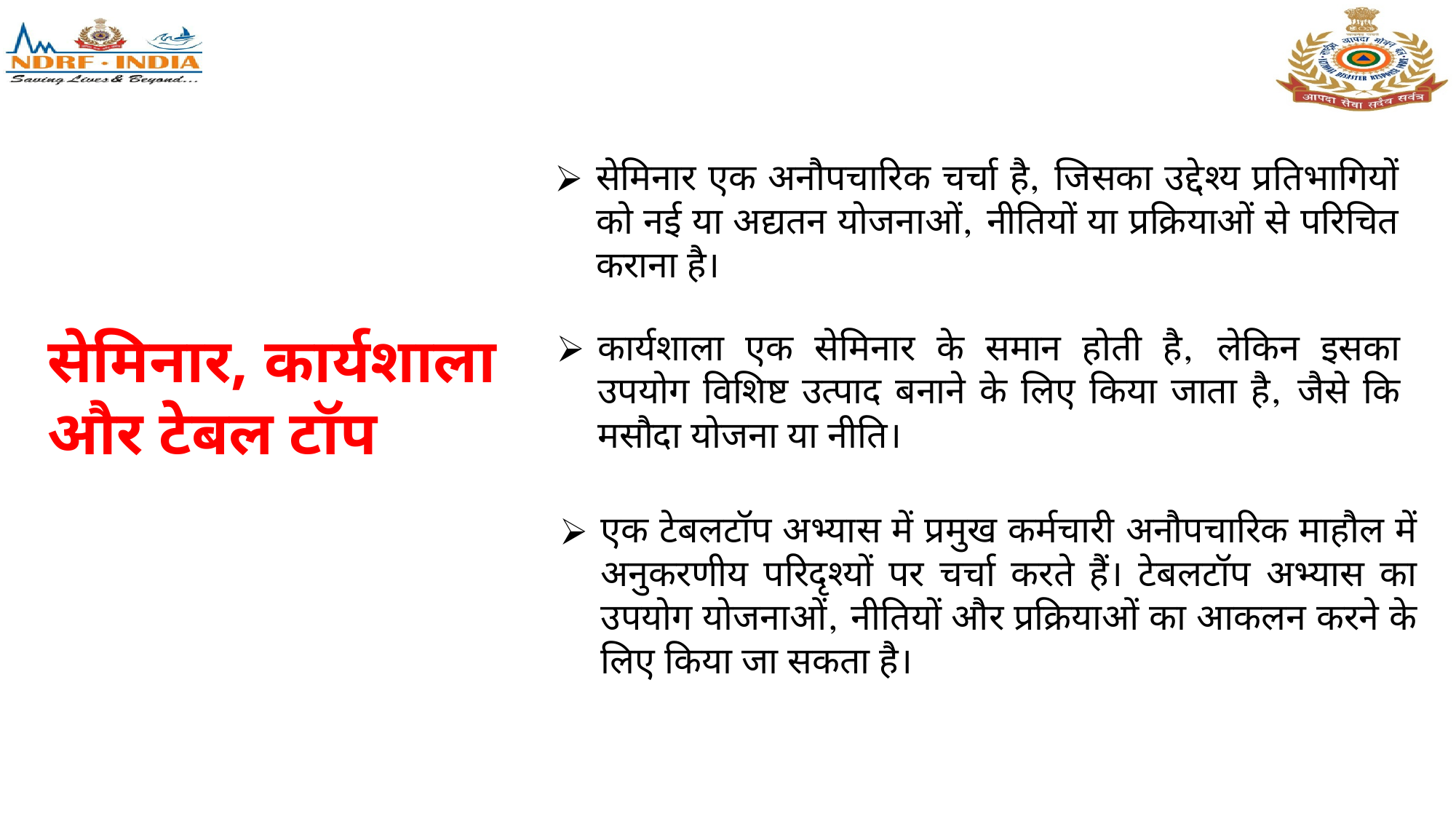

सेमिनार एक अनौपचारिक चर्चा है, जिसका उद्देश्य प्रतिभागियों को नई या अद्यतन योजनाओं, नीतियों या प्रक्रियाओं से परिचित कराना है।
सेमिनार, कार्यशाला
और टेबल टॉप
कार्यशाला एक सेमिनार के समान होती है, लेकिन इसका उपयोग विशिष्ट उत्पाद बनाने के लिए किया जाता है, जैसे कि मसौदा योजना या नीति।
एक टेबलटॉप अभ्यास में प्रमुख कर्मचारी अनौपचारिक माहौल में अनुकरणीय परिदृश्यों पर चर्चा करते हैं। टेबलटॉप अभ्यास का उपयोग योजनाओं, नीतियों और प्रक्रियाओं का आकलन करने के लिए किया जा सकता है।